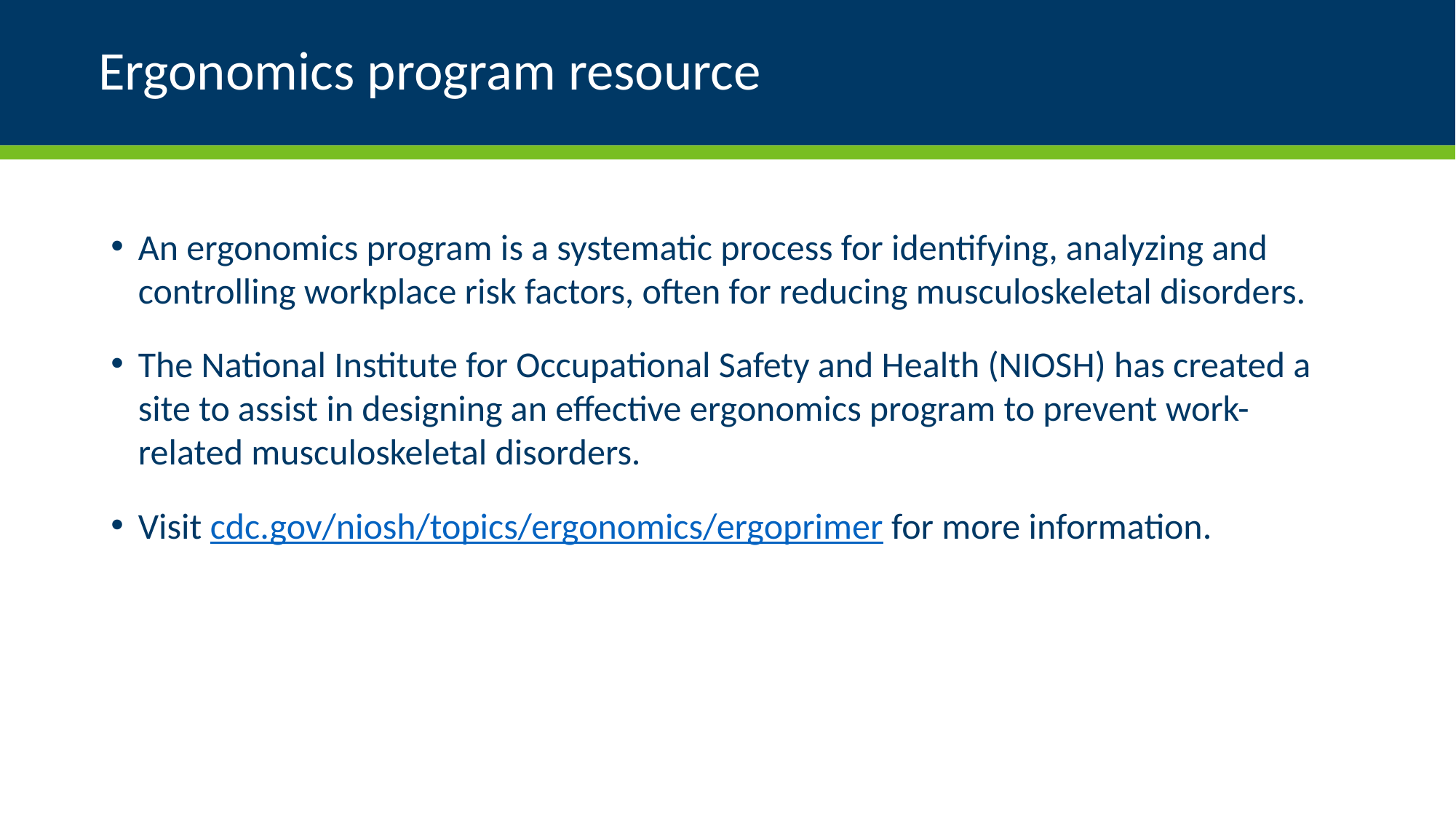

# Ergonomics program resource
An ergonomics program is a systematic process for identifying, analyzing and controlling workplace risk factors, often for reducing musculoskeletal disorders.
The National Institute for Occupational Safety and Health (NIOSH) has created a site to assist in designing an effective ergonomics program to prevent work-related musculoskeletal disorders.
Visit cdc.gov/niosh/topics/ergonomics/ergoprimer for more information.